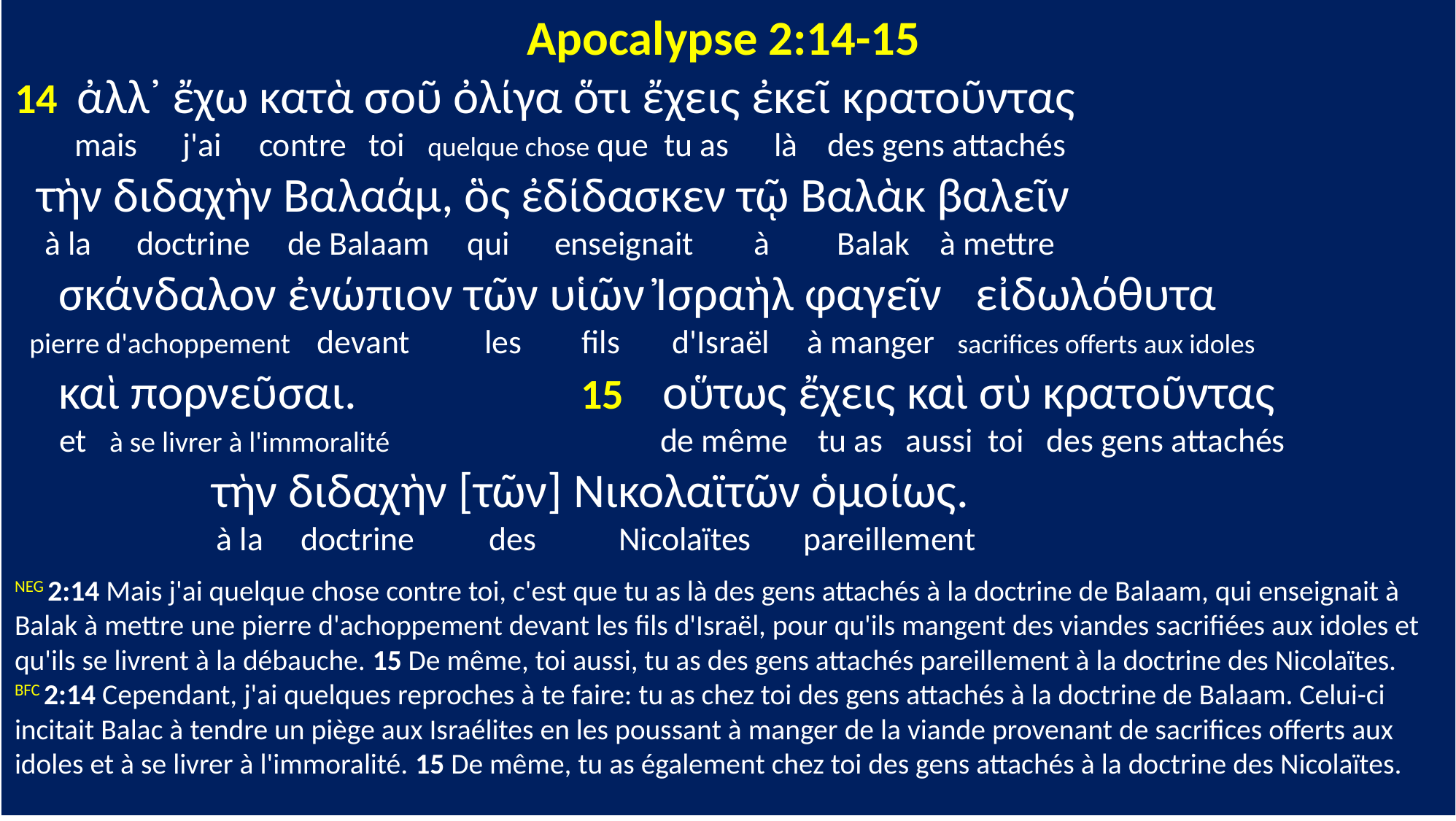

Apocalypse 2:14-15
14  ἀλλ᾽ ἔχω κατὰ σοῦ ὀλίγα ὅτι ἔχεις ἐκεῖ κρατοῦντας
        mais      j'ai     contre   toi   quelque chose que  tu as      là    des gens attachés
  τὴν διδαχὴν Βαλαάμ, ὃς ἐδίδασκεν τῷ Βαλὰκ βαλεῖν
    à la      doctrine     de Balaam     qui      enseignait        à         Balak    à mettre
    σκάνδαλον ἐνώπιον τῶν υἱῶν Ἰσραὴλ φαγεῖν   εἰδωλόθυτα
  pierre d'achoppement    devant          les        fils       d'Israël     à manger   sacrifices offerts aux idoles
    καὶ πορνεῦσαι.                       15    οὕτως ἔχεις καὶ σὺ κρατοῦντας
      et   à se livrer à l'immoralité                                         de même    tu as   aussi  toi   des gens attachés
                  τὴν διδαχὴν [τῶν] Νικολαϊτῶν ὁμοίως.
                           à la     doctrine          des           Nicolaïtes       pareillement

NEG 2:14 Mais j'ai quelque chose contre toi, c'est que tu as là des gens attachés à la doctrine de Balaam, qui enseignait à Balak à mettre une pierre d'achoppement devant les fils d'Israël, pour qu'ils mangent des viandes sacrifiées aux idoles et qu'ils se livrent à la débauche. 15 De même, toi aussi, tu as des gens attachés pareillement à la doctrine des Nicolaïtes.
BFC 2:14 Cependant, j'ai quelques reproches à te faire: tu as chez toi des gens attachés à la doctrine de Balaam. Celui-ci incitait Balac à tendre un piège aux Israélites en les poussant à manger de la viande provenant de sacrifices offerts aux idoles et à se livrer à l'immoralité. 15 De même, tu as également chez toi des gens attachés à la doctrine des Nicolaïtes.